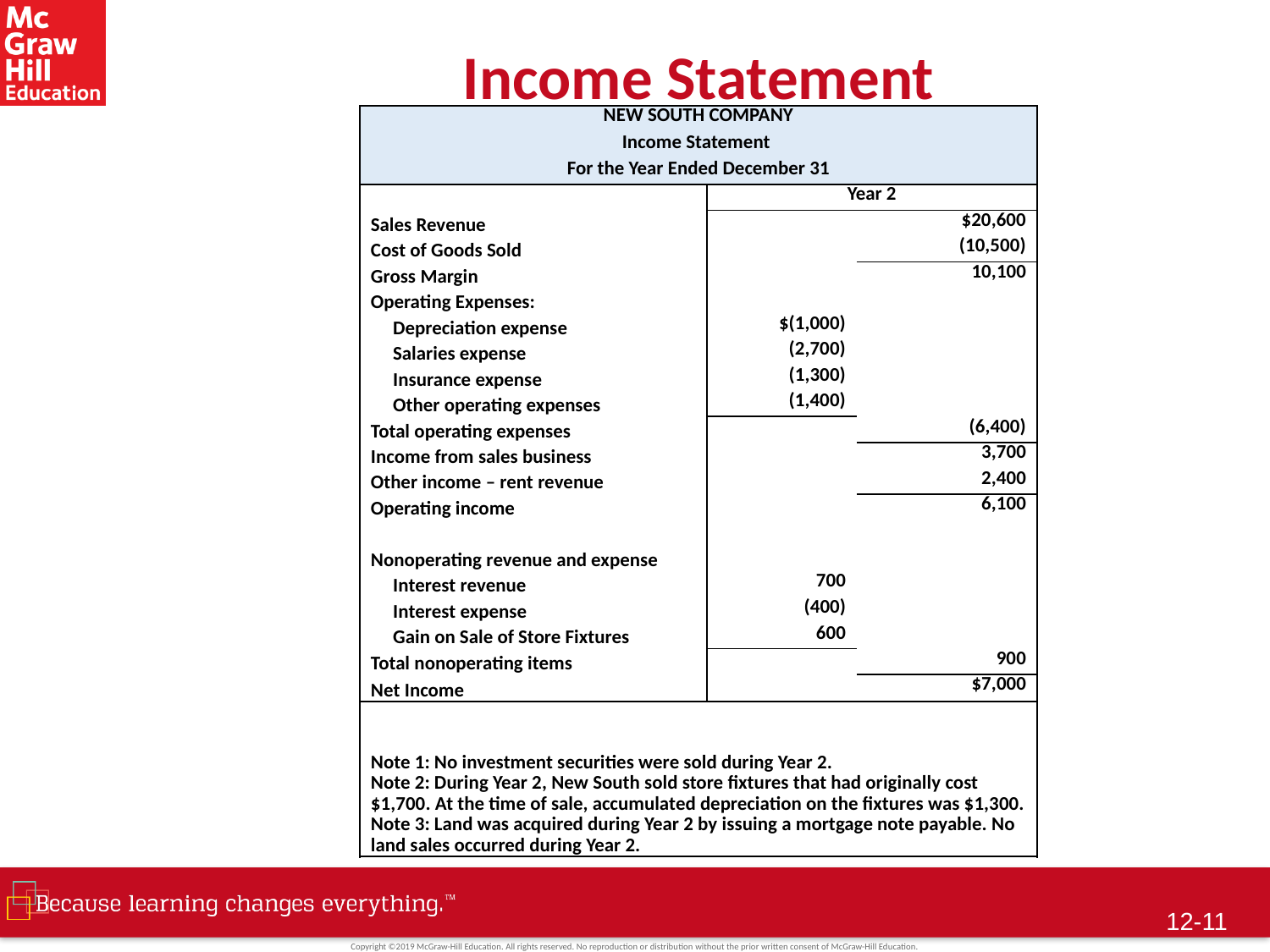

# Income Statement
| NEW SOUTH COMPANY |  |  |
| --- | --- | --- |
| Income Statement |  |  |
| For the Year Ended December 31 |  |  |
|  | Year 2 |  |
| Sales Revenue |  | $20,600 |
| Cost of Goods Sold |  | (10,500) |
| Gross Margin |  | 10,100 |
| Operating Expenses: |  |  |
| Depreciation expense | $(1,000) |  |
| Salaries expense | (2,700) |  |
| Insurance expense | (1,300) |  |
| Other operating expenses | (1,400) |  |
| Total operating expenses |  | (6,400) |
| Income from sales business |  | 3,700 |
| Other income – rent revenue |  | 2,400 |
| Operating income |  | 6,100 |
| Nonoperating revenue and expense |  |  |
| Interest revenue | 700 |  |
| Interest expense | (400) |  |
| Gain on Sale of Store Fixtures | 600 |  |
| Total nonoperating items |  | 900 |
| Net Income |  | $7,000 |
| Note 1: No investment securities were sold during Year 2. Note 2: During Year 2, New South sold store fixtures that had originally cost $1,700. At the time of sale, accumulated depreciation on the fixtures was $1,300. Note 3: Land was acquired during Year 2 by issuing a mortgage note payable. No land sales occurred during Year 2. |  |  |

12-11